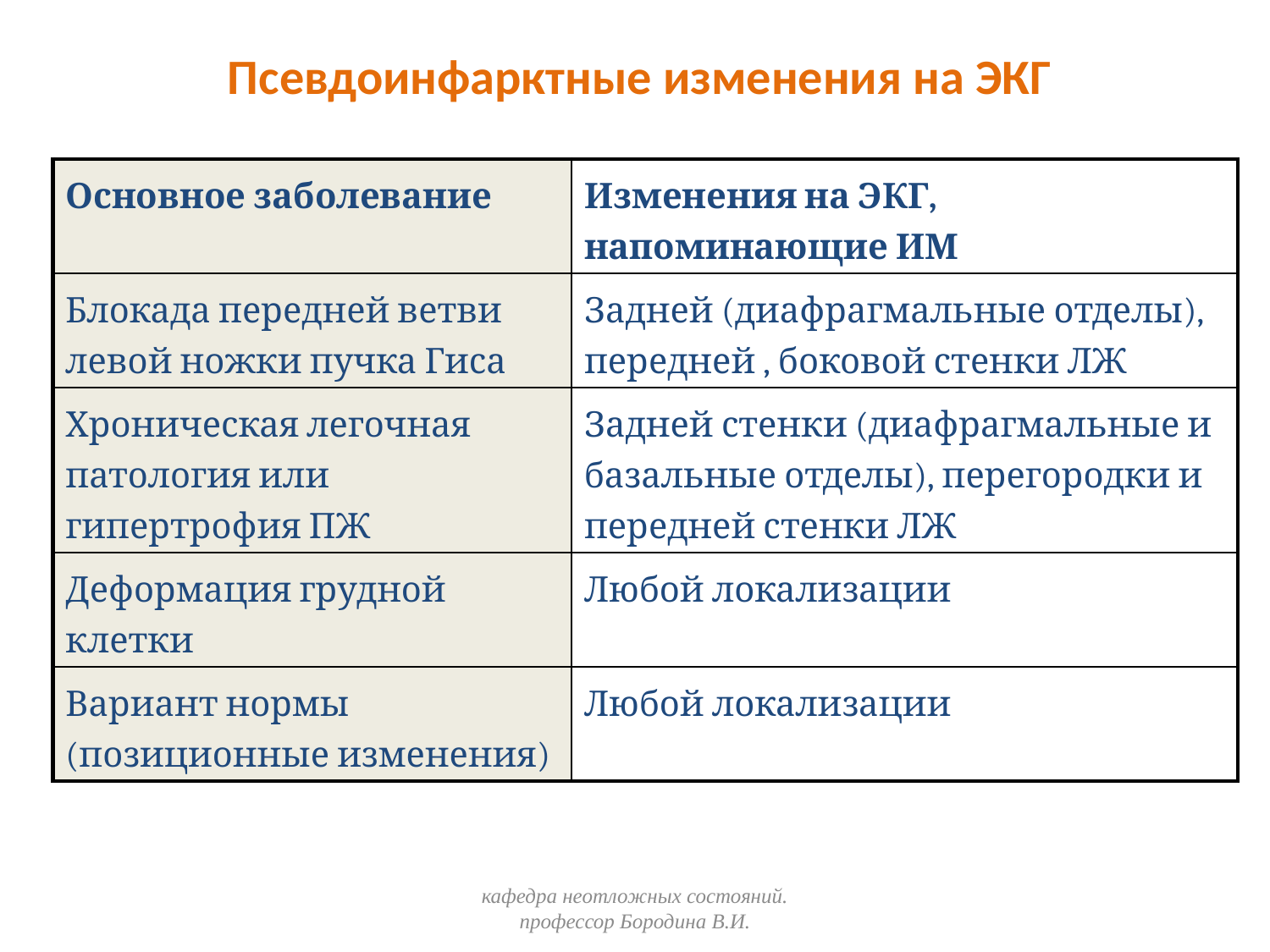

Псевдоинфарктные изменения на ЭКГ
| Основное заболевание | Изменения на ЭКГ, напоминающие ИМ |
| --- | --- |
| Блокада передней ветви левой ножки пучка Гиса | Задней (диафрагмальные отделы), передней , боковой стенки ЛЖ |
| Хроническая легочная патология или гипертрофия ПЖ | Задней стенки (диафрагмальные и базальные отделы), перегородки и передней стенки ЛЖ |
| Деформация грудной клетки | Любой локализации |
| Вариант нормы (позиционные изменения) | Любой локализации |
кафедра неотложных состояний. профессор Бородина В.И.